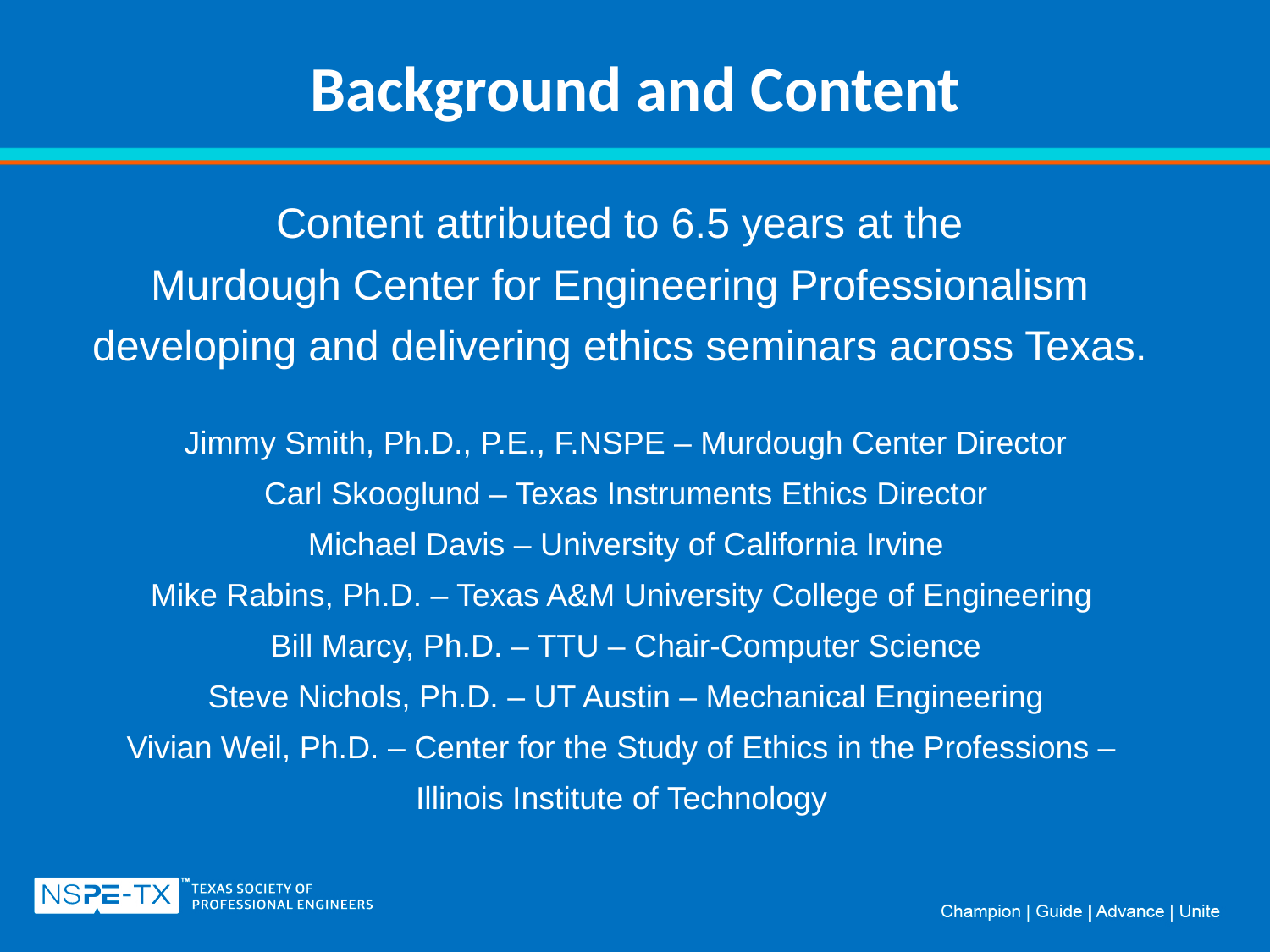

# Background and Content
Content attributed to 6.5 years at the
Murdough Center for Engineering Professionalism
developing and delivering ethics seminars across Texas.

Jimmy Smith, Ph.D., P.E., F.NSPE – Murdough Center Director
Carl Skooglund – Texas Instruments Ethics Director
Michael Davis – University of California Irvine
Mike Rabins, Ph.D. – Texas A&M University College of Engineering
Bill Marcy, Ph.D. – TTU – Chair-Computer Science
Steve Nichols, Ph.D. – UT Austin – Mechanical Engineering
Vivian Weil, Ph.D. – Center for the Study of Ethics in the Professions –
Illinois Institute of Technology